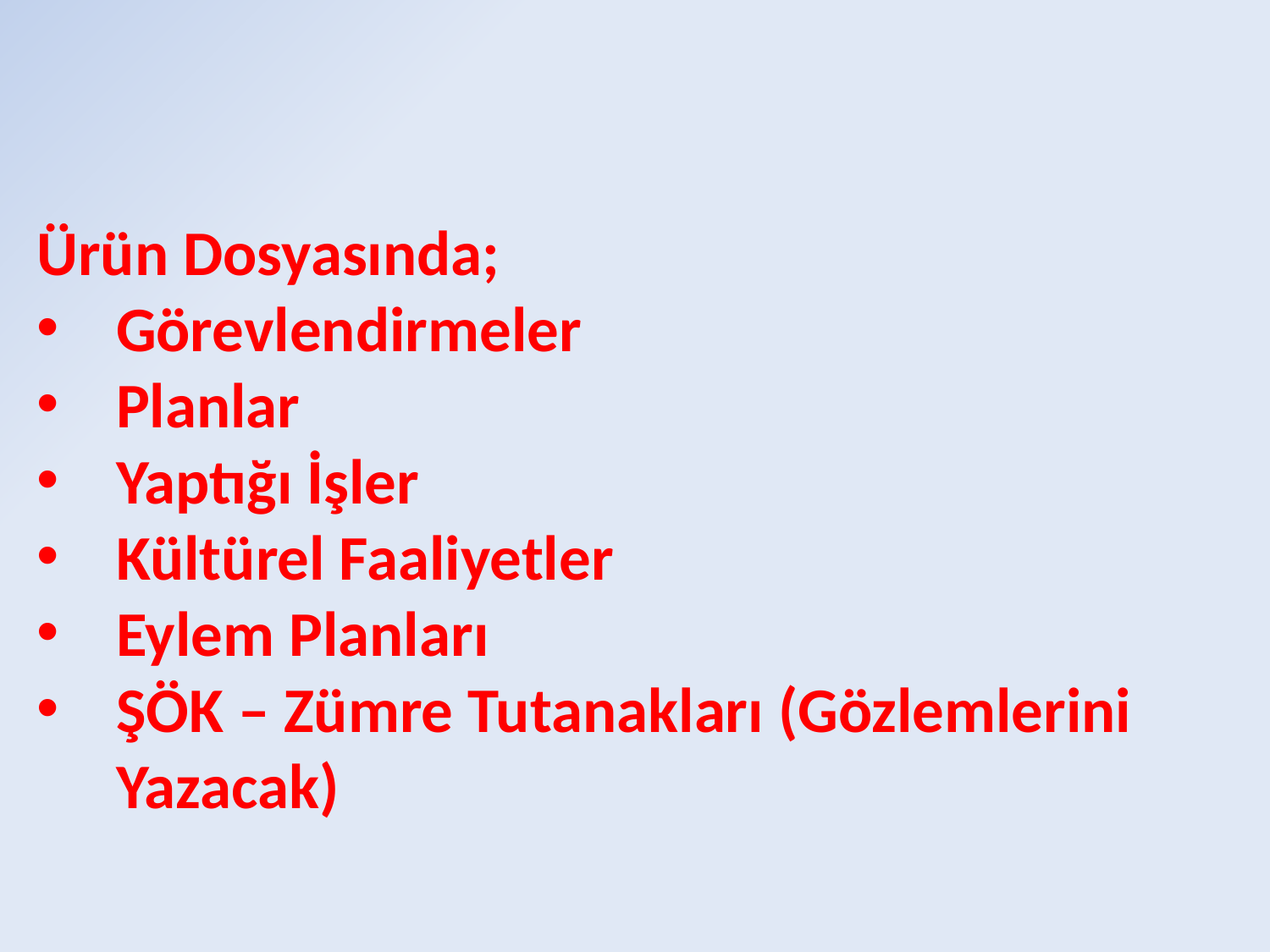

Ürün Dosyasında;
Görevlendirmeler
Planlar
Yaptığı İşler
Kültürel Faaliyetler
Eylem Planları
ŞÖK – Zümre Tutanakları (Gözlemlerini Yazacak)